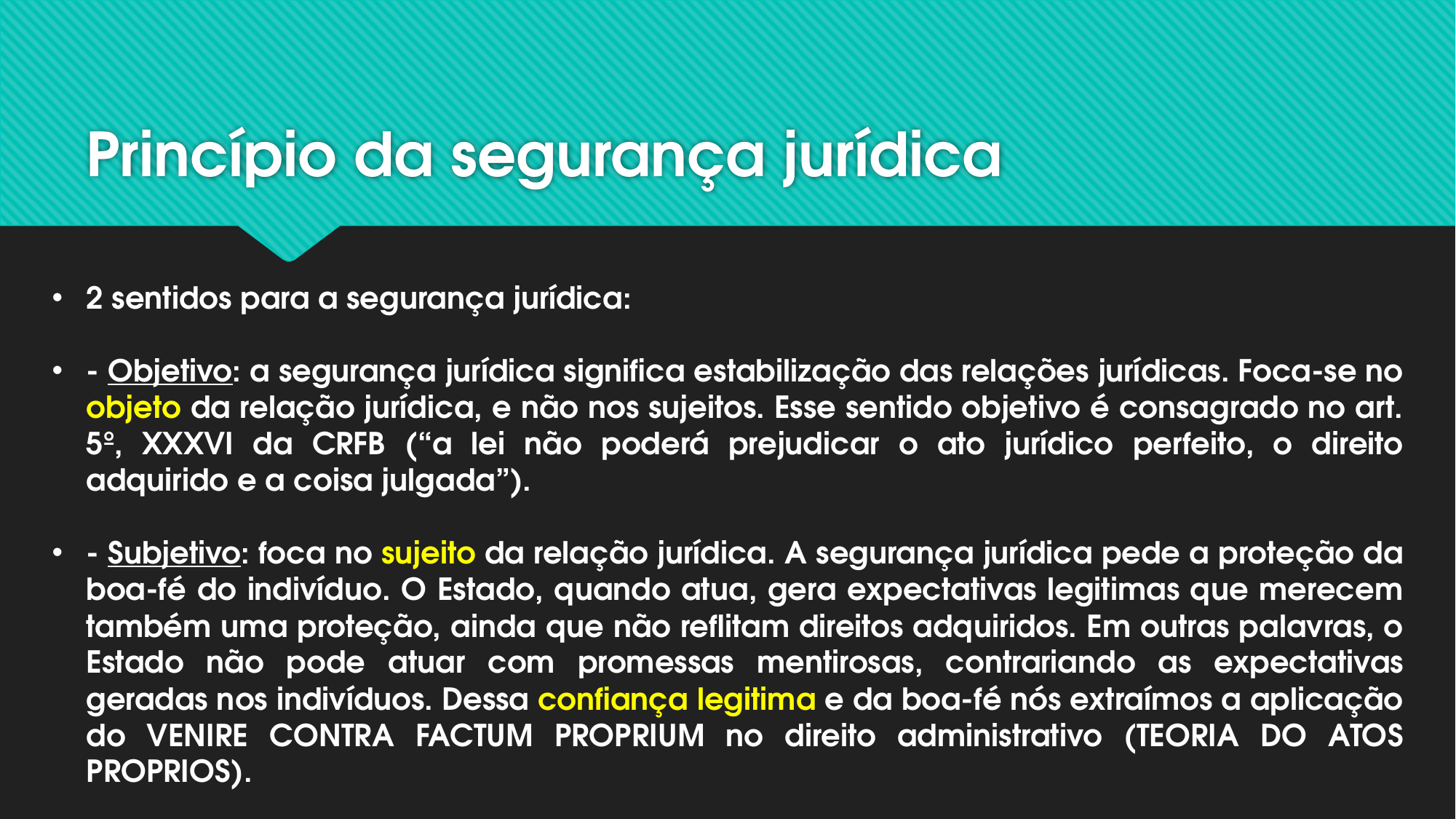

# Princípio da segurança jurídica
2 sentidos para a segurança jurídica:

- Objetivo: a segurança jurídica significa estabilização das relações jurídicas. Foca-se no objeto da relação jurídica, e não nos sujeitos. Esse sentido objetivo é consagrado no art. 5º, XXXVI da CRFB (“a lei não poderá prejudicar o ato jurídico perfeito, o direito adquirido e a coisa julgada”).

- Subjetivo: foca no sujeito da relação jurídica. A segurança jurídica pede a proteção da boa-fé do indivíduo. O Estado, quando atua, gera expectativas legitimas que merecem também uma proteção, ainda que não reflitam direitos adquiridos. Em outras palavras, o Estado não pode atuar com promessas mentirosas, contrariando as expectativas geradas nos indivíduos. Dessa confiança legitima e da boa-fé nós extraímos a aplicação do VENIRE CONTRA FACTUM PROPRIUM no direito administrativo (TEORIA DO ATOS PROPRIOS).